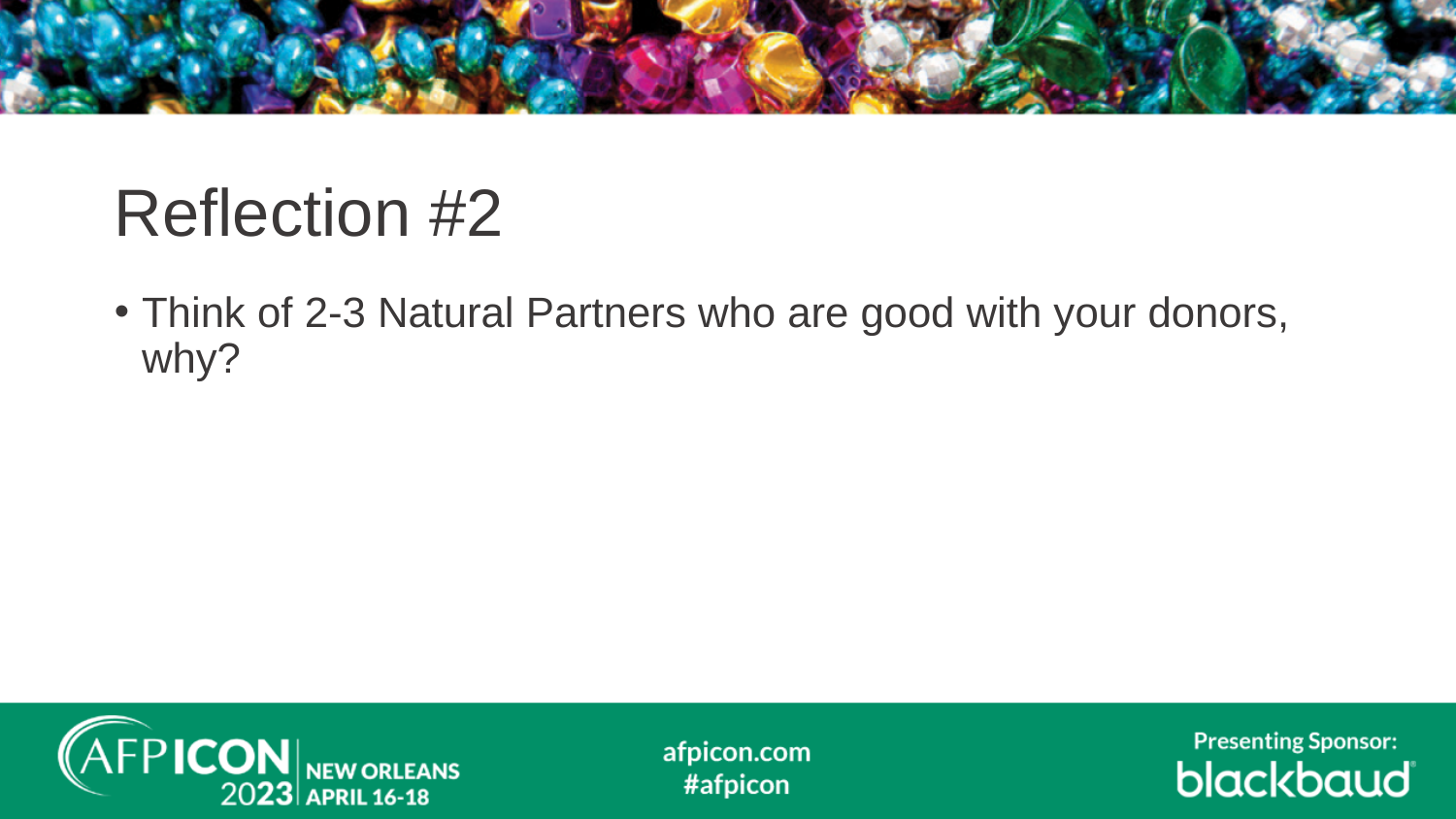

# Reflection #2
Think of 2-3 Natural Partners who are good with your donors, why?